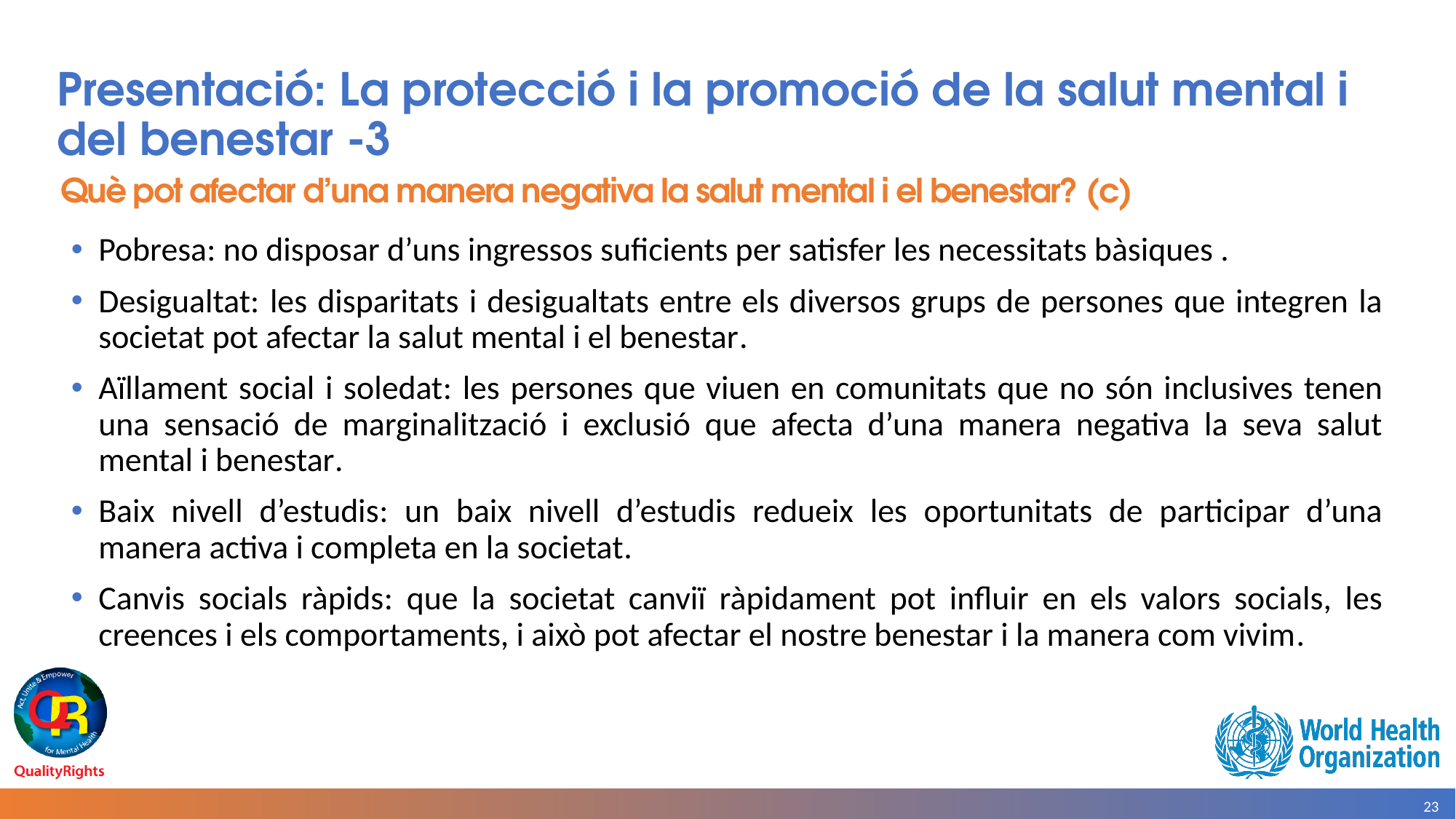

# Presentació: La protecció i la promoció de la salut mental i del benestar -3
Què pot afectar d’una manera negativa la salut mental i el benestar? (c)
Pobresa: no disposar d’uns ingressos suficients per satisfer les necessitats bàsiques .
Desigualtat: les disparitats i desigualtats entre els diversos grups de persones que integren la societat pot afectar la salut mental i el benestar.
Aïllament social i soledat: les persones que viuen en comunitats que no són inclusives tenen una sensació de marginalització i exclusió que afecta d’una manera negativa la seva salut mental i benestar.
Baix nivell d’estudis: un baix nivell d’estudis redueix les oportunitats de participar d’una manera activa i completa en la societat.
Canvis socials ràpids: que la societat canviï ràpidament pot influir en els valors socials, les creences i els comportaments, i això pot afectar el nostre benestar i la manera com vivim.